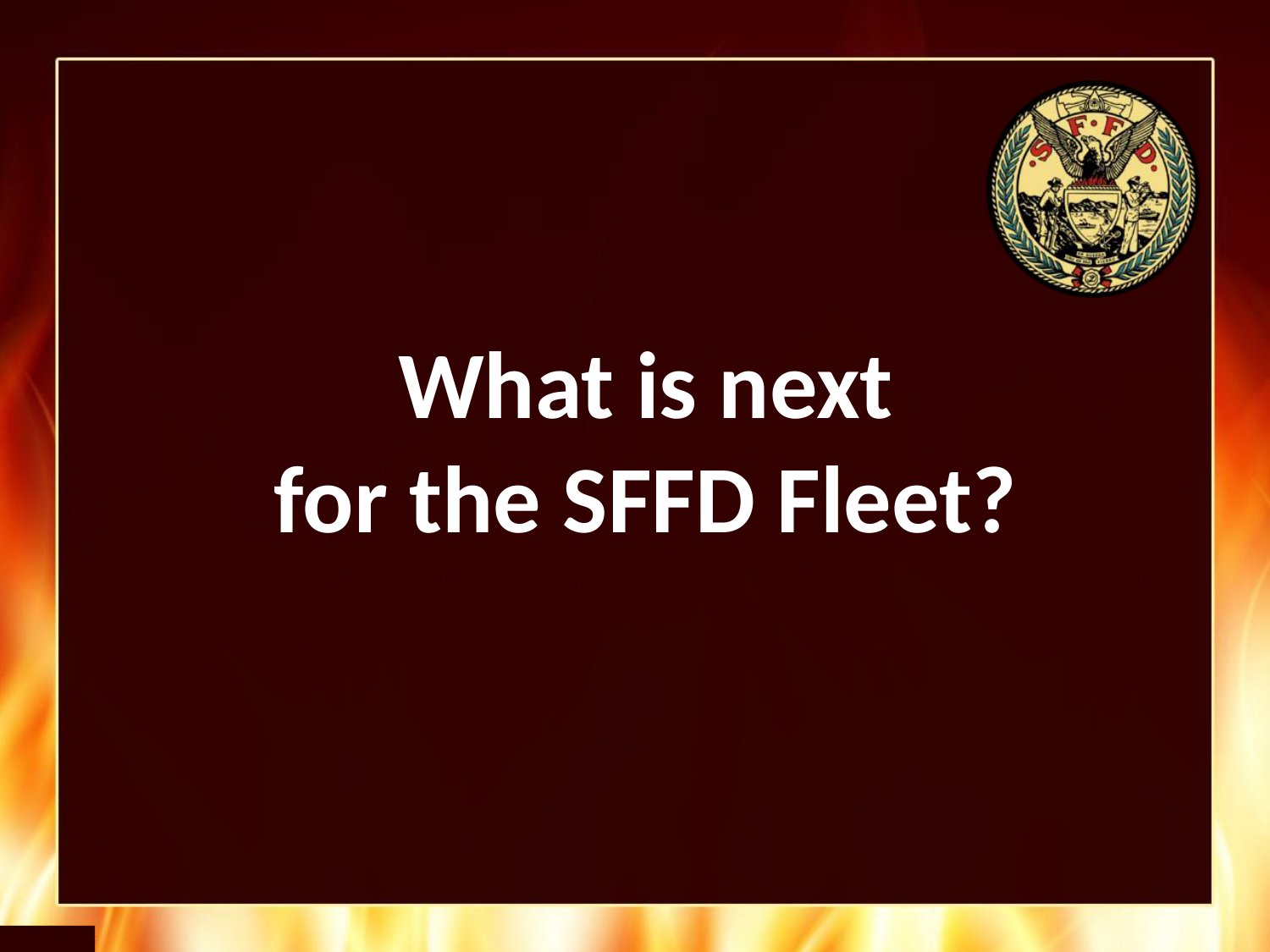

What is next
 for the SFFD Fleet?